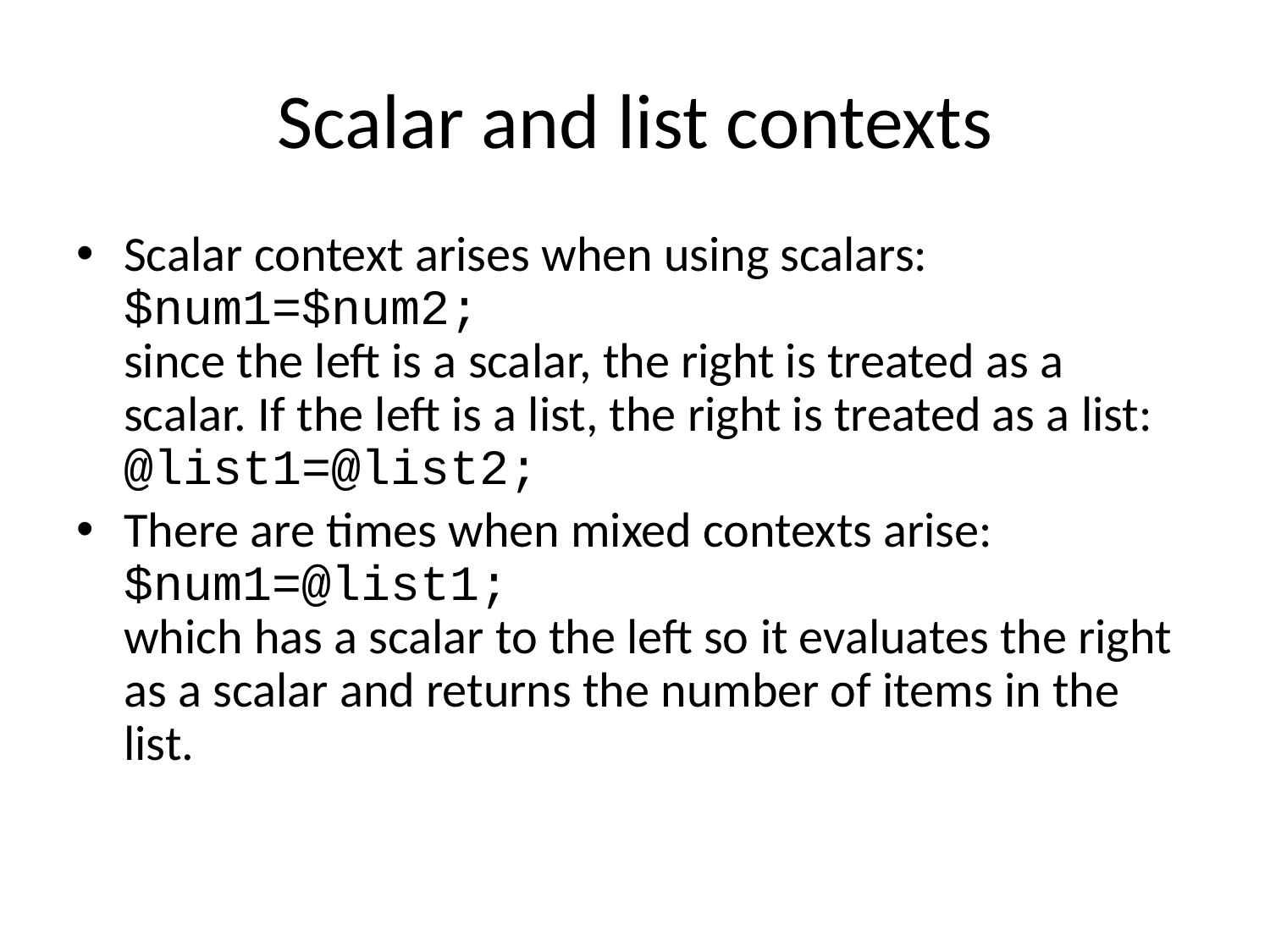

# Scalar and list contexts
Scalar context arises when using scalars:
$num1=$num2;
since the left is a scalar, the right is treated as a scalar. If the left is a list, the right is treated as a list:
@list1=@list2;
There are times when mixed contexts arise:
$num1=@list1;
which has a scalar to the left so it evaluates the right as a scalar and returns the number of items in the list.